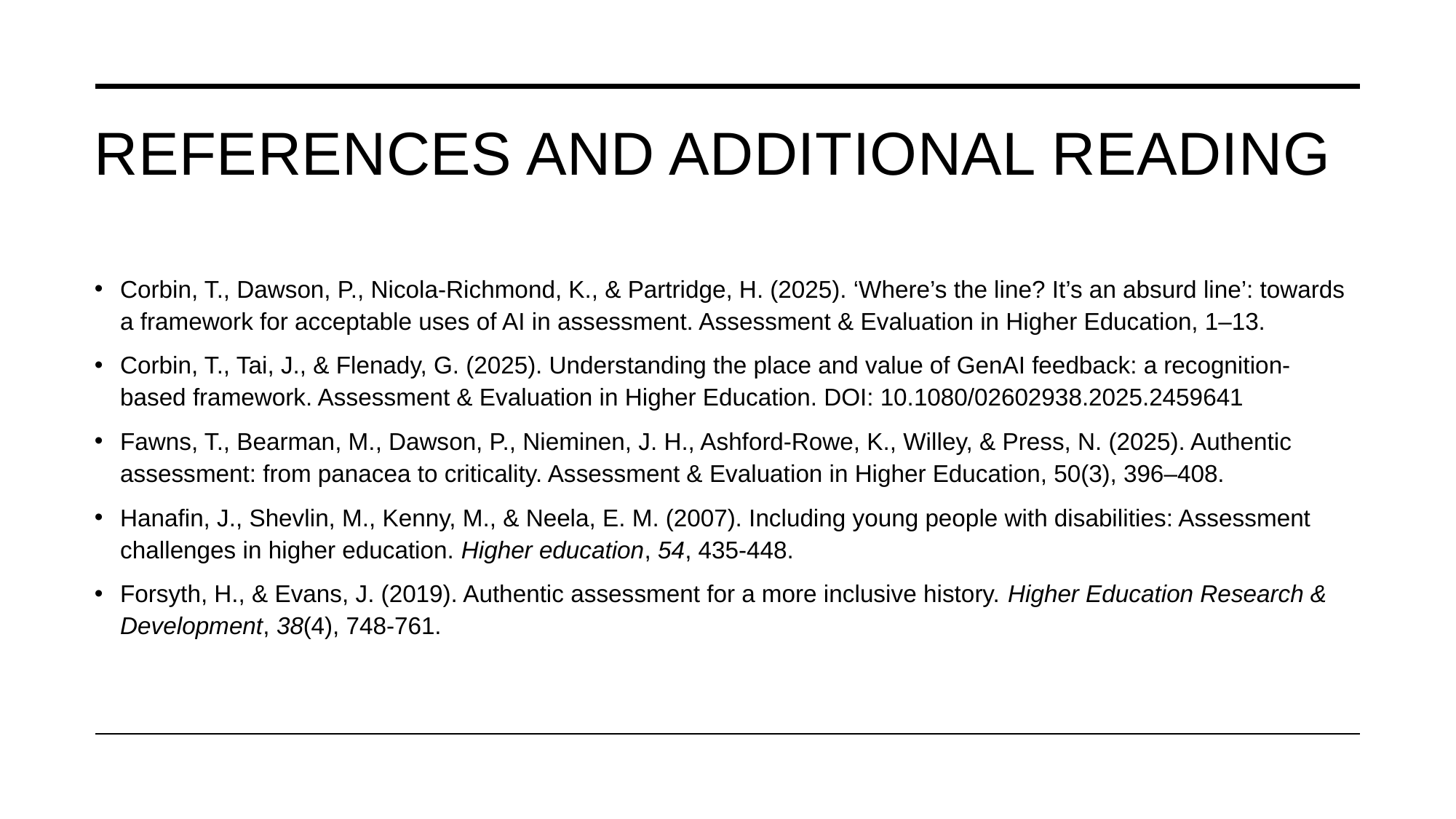

# References and additional reading
Corbin, T., Dawson, P., Nicola-Richmond, K., & Partridge, H. (2025). ‘Where’s the line? It’s an absurd line’: towards a framework for acceptable uses of AI in assessment. Assessment & Evaluation in Higher Education, 1–13.
Corbin, T., Tai, J., & Flenady, G. (2025). Understanding the place and value of GenAI feedback: a recognition-based framework. Assessment & Evaluation in Higher Education. DOI: 10.1080/02602938.2025.2459641
Fawns, T., Bearman, M., Dawson, P., Nieminen, J. H., Ashford-Rowe, K., Willey, & Press, N. (2025). Authentic assessment: from panacea to criticality. Assessment & Evaluation in Higher Education, 50(3), 396–408.
Hanafin, J., Shevlin, M., Kenny, M., & Neela, E. M. (2007). Including young people with disabilities: Assessment challenges in higher education. Higher education, 54, 435-448.
Forsyth, H., & Evans, J. (2019). Authentic assessment for a more inclusive history. Higher Education Research & Development, 38(4), 748-761.